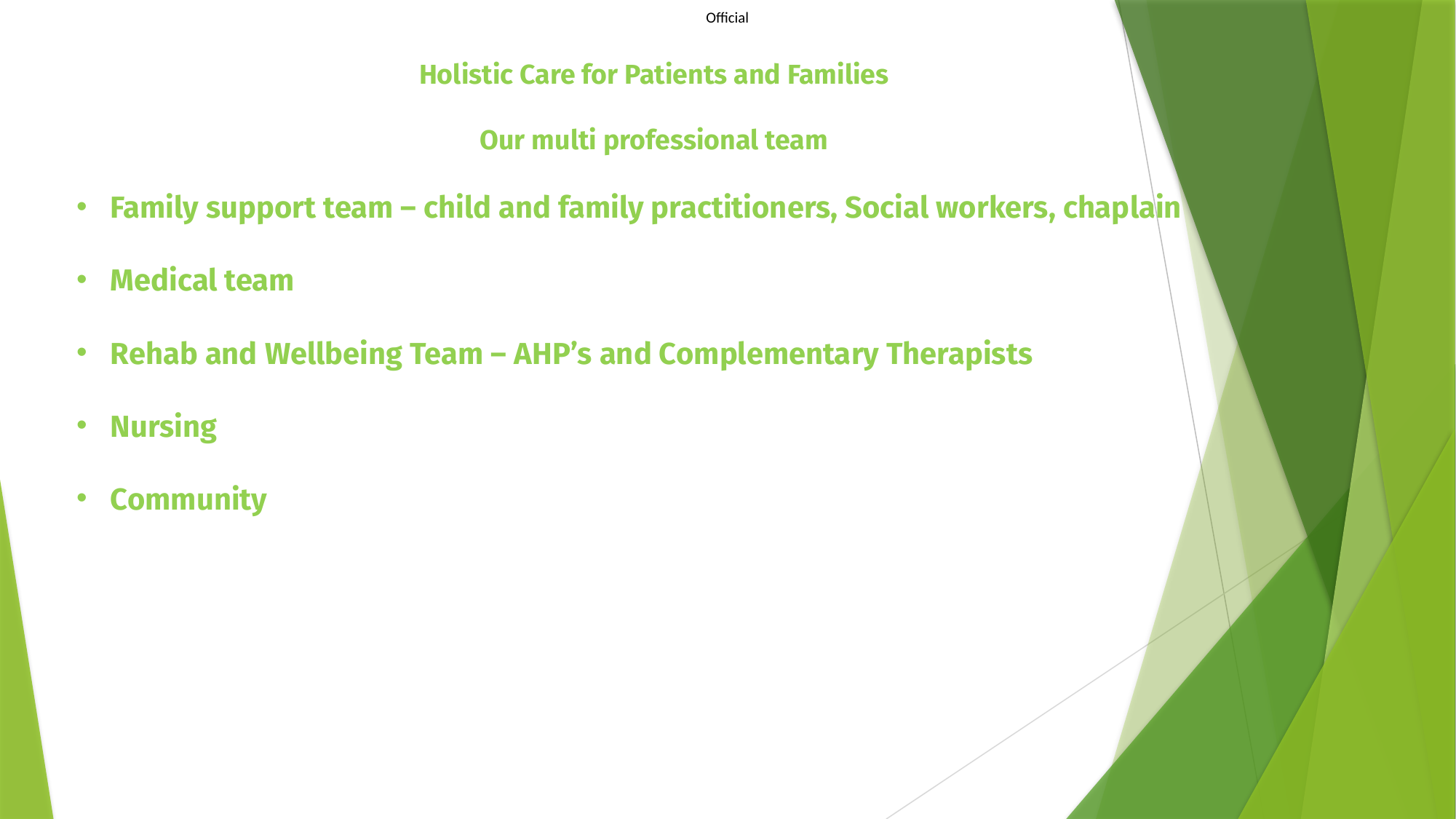

Holistic Care for Patients and Families

Our multi professional team

Family support team – child and family practitioners, Social workers, chaplain

Medical team

Rehab and Wellbeing Team – AHP’s and Complementary Therapists

Nursing

Community